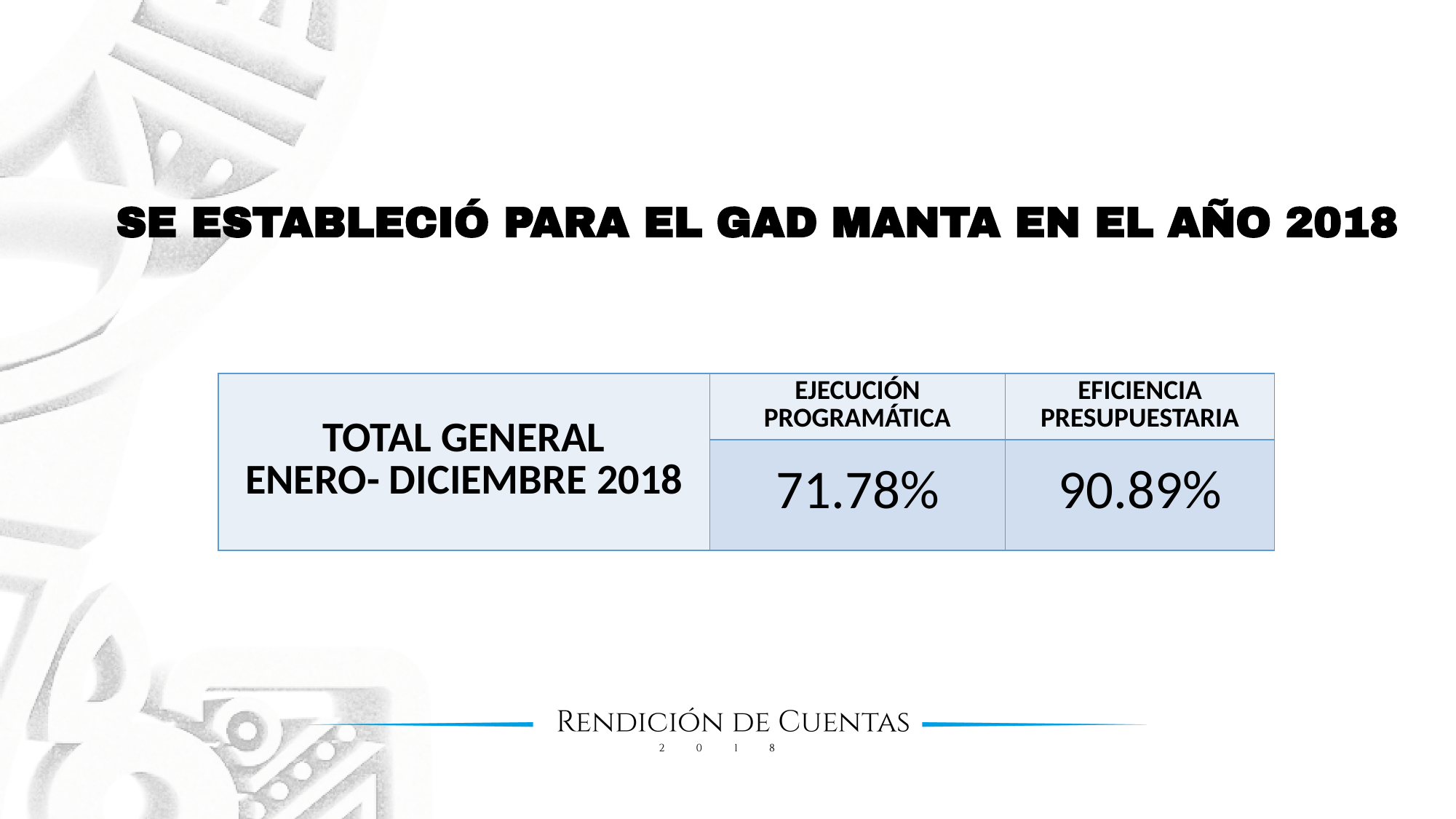

# SE ESTABLECIÓ PARA EL GAD MANTA EN EL AÑO 2018
| TOTAL GENERAL ENERO- DICIEMBRE 2018 | EJECUCIÓN PROGRAMÁTICA | EFICIENCIA PRESUPUESTARIA |
| --- | --- | --- |
|  | 71.78% | 90.89% |